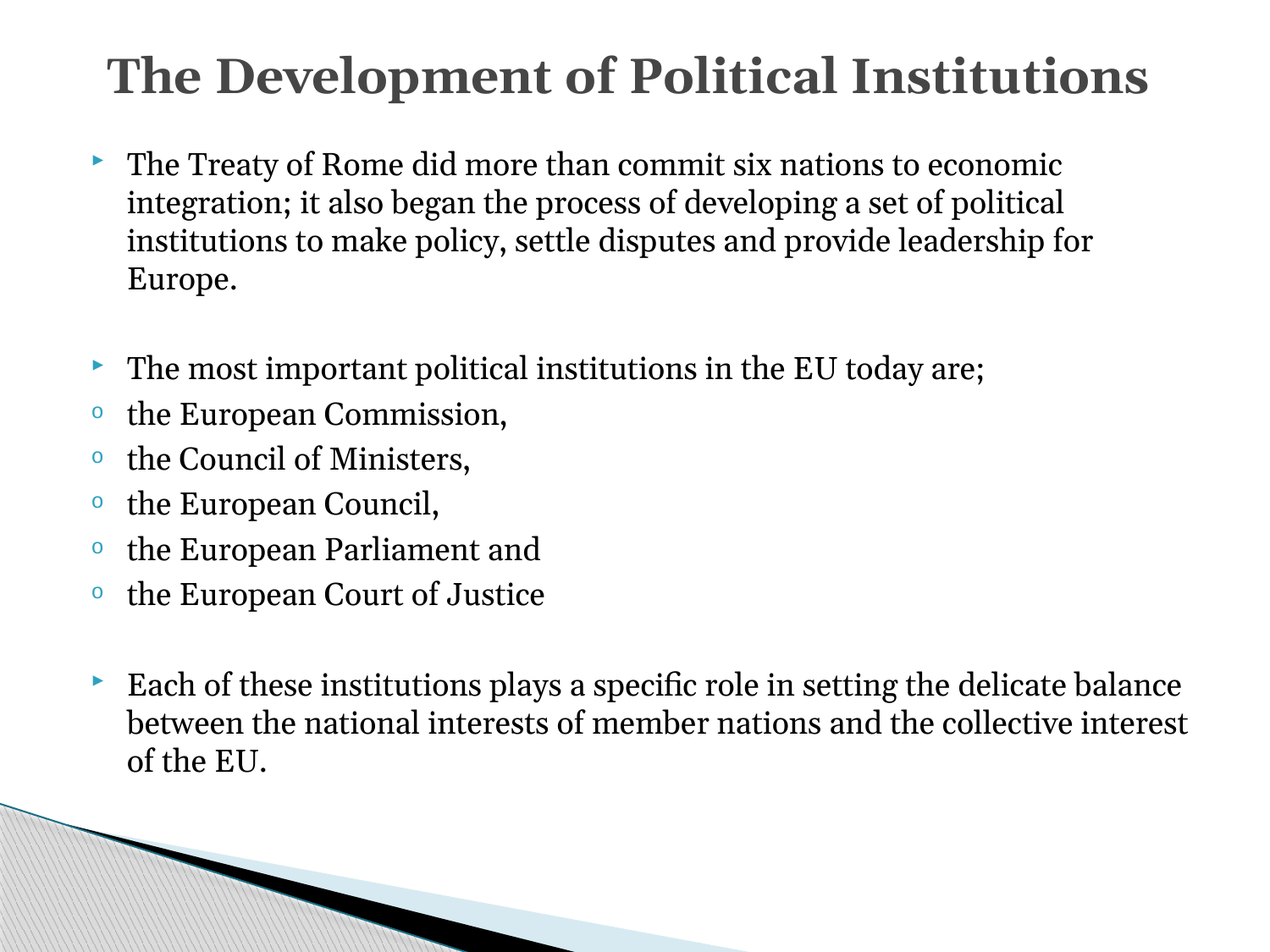

# The Development of Political Institutions
The Treaty of Rome did more than commit six nations to economic integration; it also began the process of developing a set of political institutions to make policy, settle disputes and provide leadership for Europe.

The most important political institutions in the EU today are;
the European Commission,
the Council of Ministers,
the European Council,
the European Parliament and
the European Court of Justice

Each of these institutions plays a specific role in setting the delicate balance between the national interests of member nations and the collective interest of the EU.